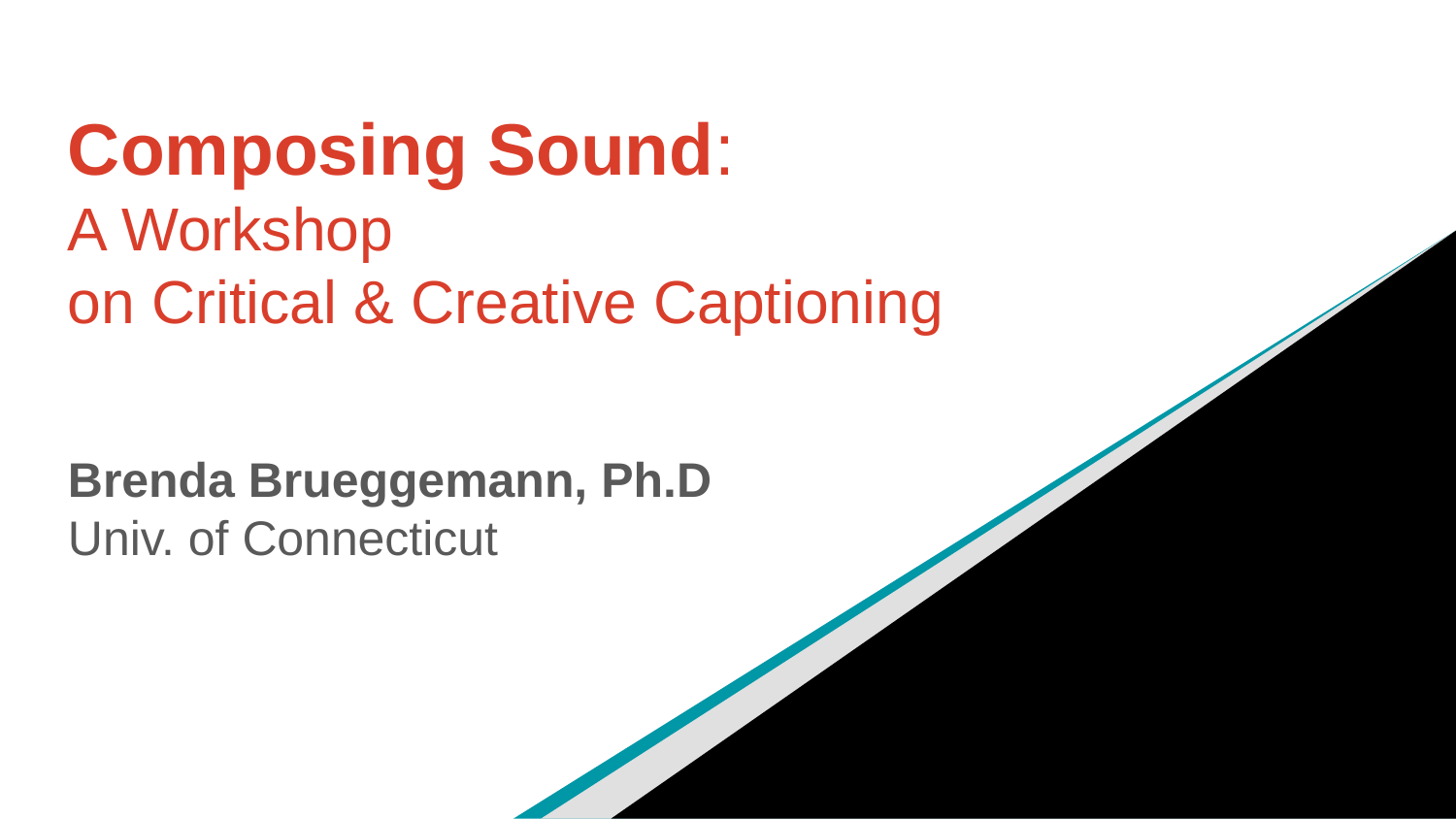

# Composing Sound:
A Workshop
on Critical & Creative Captioning

Brenda Brueggemann, Ph.D
Univ. of Connecticut